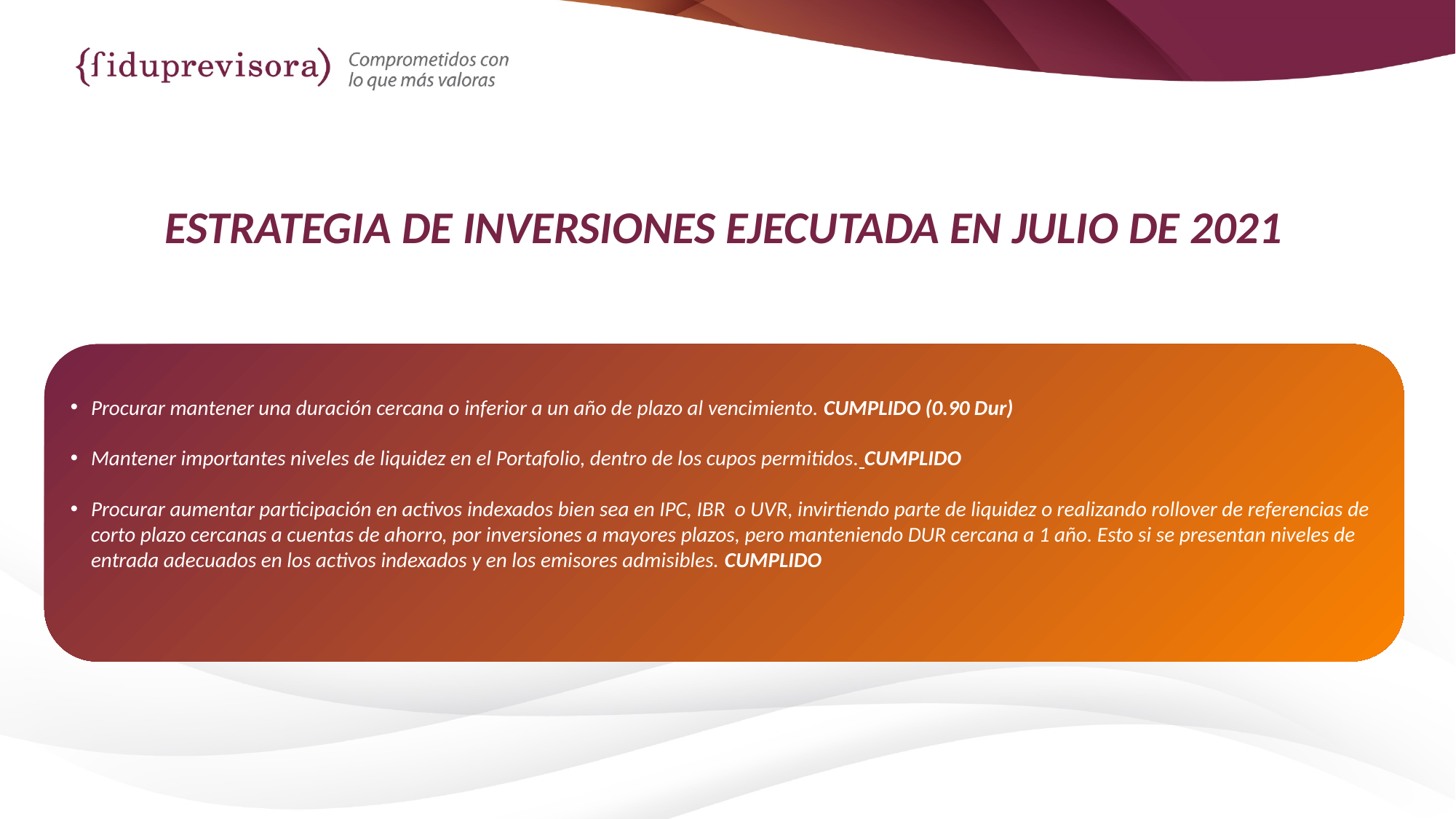

# ESTRATEGIA DE INVERSIONES EJECUTADA EN JULIO DE 2021

Procurar mantener una duración cercana o inferior a un año de plazo al vencimiento. CUMPLIDO (0.90 Dur)

Mantener importantes niveles de liquidez en el Portafolio, dentro de los cupos permitidos. CUMPLIDO

Procurar aumentar participación en activos indexados bien sea en IPC, IBR  o UVR, invirtiendo parte de liquidez o realizando rollover de referencias de corto plazo cercanas a cuentas de ahorro, por inversiones a mayores plazos, pero manteniendo DUR cercana a 1 año. Esto si se presentan niveles de entrada adecuados en los activos indexados y en los emisores admisibles. CUMPLIDO